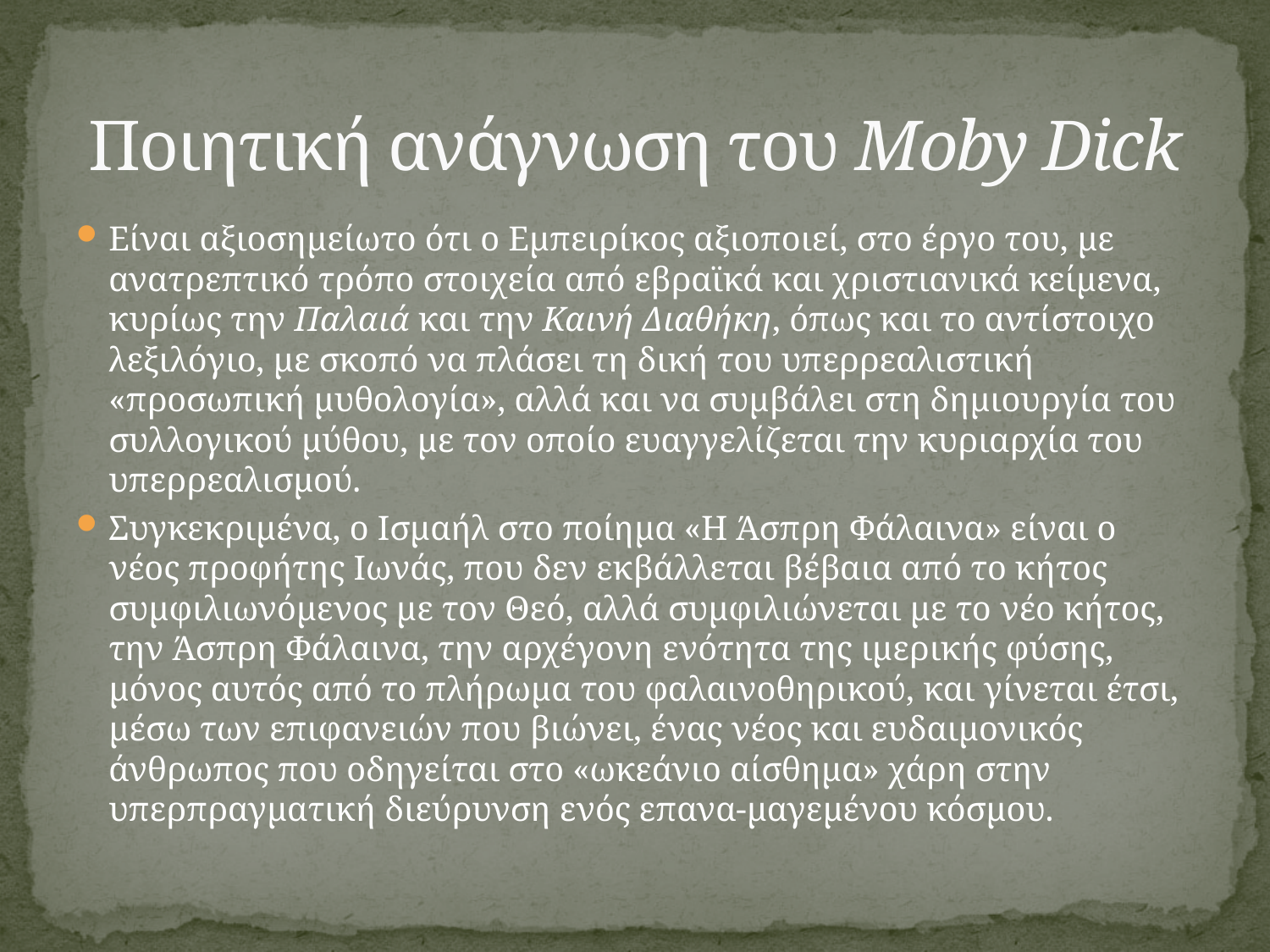

# Ποιητική ανάγνωση του Moby Dick
Είναι αξιοσημείωτο ότι ο Εμπειρίκος αξιοποιεί, στο έργο του, με ανατρεπτικό τρόπο στοιχεία από εβραϊκά και χριστιανικά κείμενα, κυρίως την Παλαιά και την Καινή Διαθήκη, όπως και το αντίστοιχο λεξιλόγιο, με σκοπό να πλάσει τη δική του υπερρεαλιστική «προσωπική μυθολογία», αλλά και να συμβάλει στη δημιουργία του συλλογικού μύθου, με τον οποίο ευαγγελίζεται την κυριαρχία του υπερρεαλισμού.
Συγκεκριμένα, ο Ισμαήλ στο ποίημα «Η Άσπρη Φάλαινα» είναι ο νέος προφήτης Ιωνάς, που δεν εκβάλλεται βέβαια από το κήτος συμφιλιωνόμενος με τον Θεό, αλλά συμφιλιώνεται με το νέο κήτος, την Άσπρη Φάλαινα, την αρχέγονη ενότητα της ιμερικής φύσης, μόνος αυτός από το πλήρωμα του φαλαινοθηρικού, και γίνεται έτσι, μέσω των επιφανειών που βιώνει, ένας νέος και ευδαιμονικός άνθρωπος που οδηγείται στο «ωκεάνιο αίσθημα» χάρη στην υπερπραγματική διεύρυνση ενός επανα-μαγεμένου κόσμου.